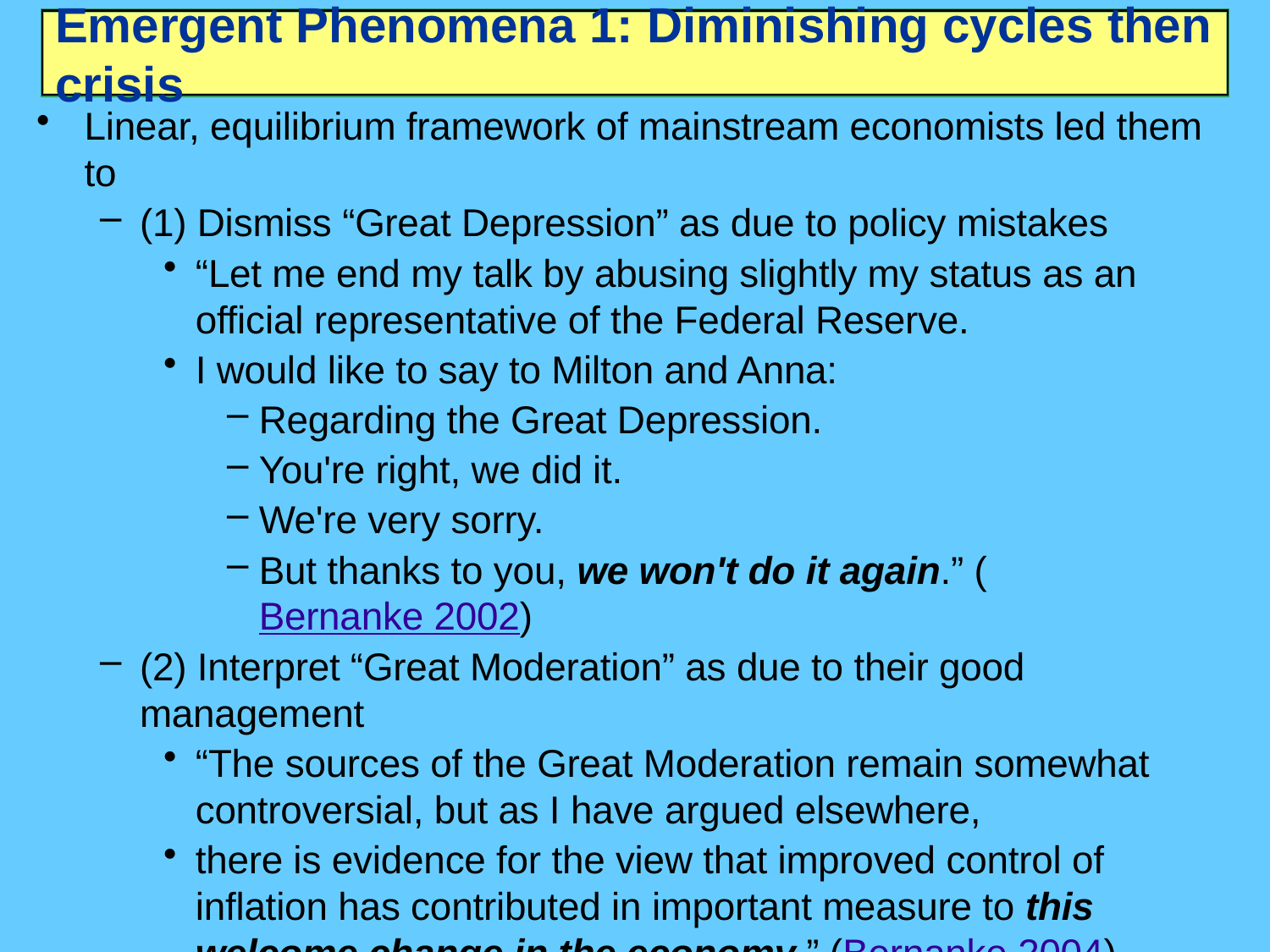

# Emergent Phenomena 1: Diminishing cycles then crisis
Linear, equilibrium framework of mainstream economists led them to
(1) Dismiss “Great Depression” as due to policy mistakes
“Let me end my talk by abusing slightly my status as an official representative of the Federal Reserve.
I would like to say to Milton and Anna:
Regarding the Great Depression.
You're right, we did it.
We're very sorry.
But thanks to you, we won't do it again.” (Bernanke 2002)
(2) Interpret “Great Moderation” as due to their good management
“The sources of the Great Moderation remain somewhat controversial, but as I have argued elsewhere,
there is evidence for the view that improved control of inflation has contributed in important measure to this welcome change in the economy.” (Bernanke 2004)
From Keen-Minsky model perspective, “The Great Moderation” & “The Great Recession” were simply phases in same dynamic process…